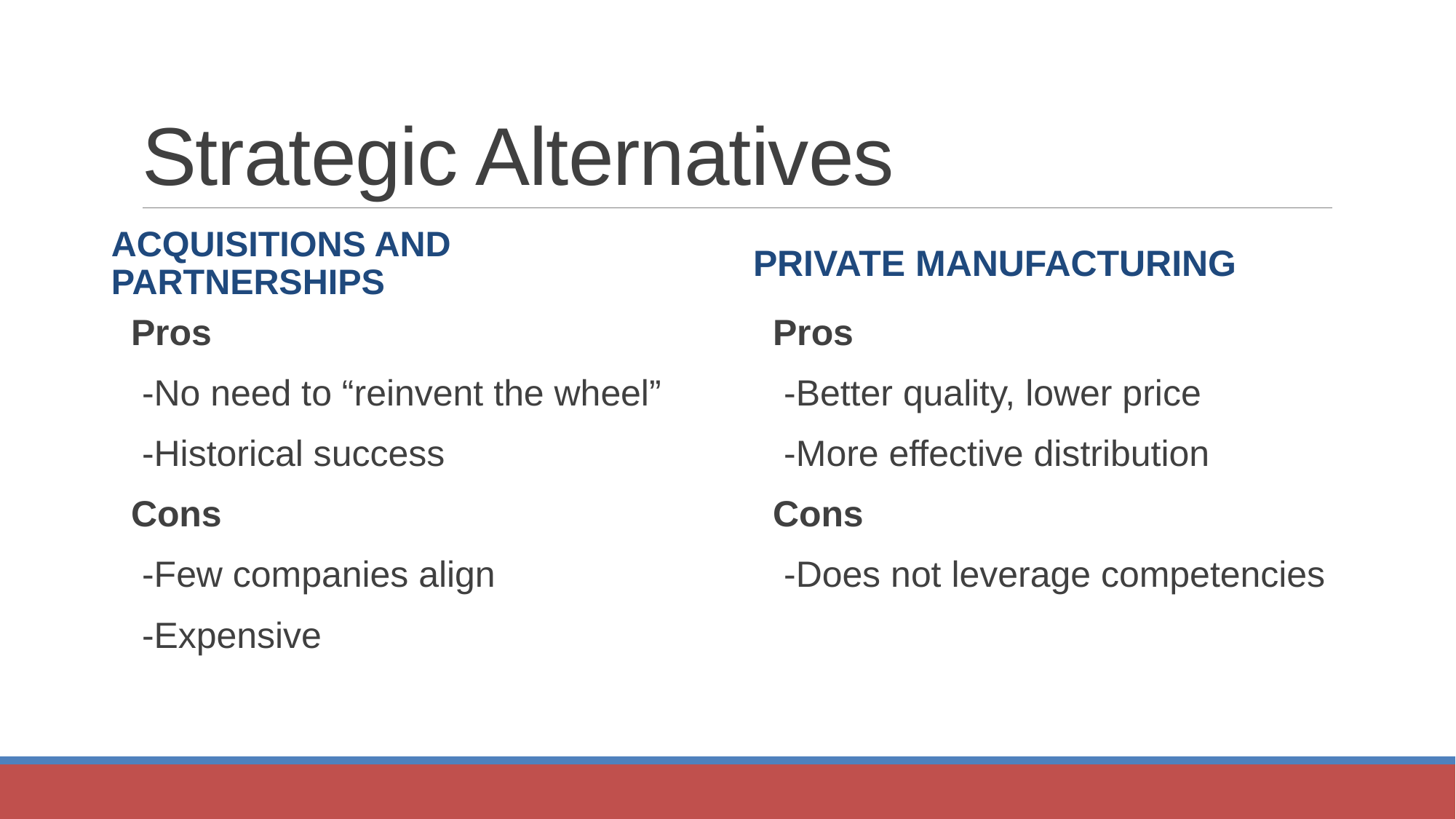

# Strategic Alternatives
Acquisitions and Partnerships
Private Manufacturing
Pros
-No need to “reinvent the wheel”
-Historical success
Cons
-Few companies align
-Expensive

Pros
-Better quality, lower price
-More effective distribution
Cons
-Does not leverage competencies